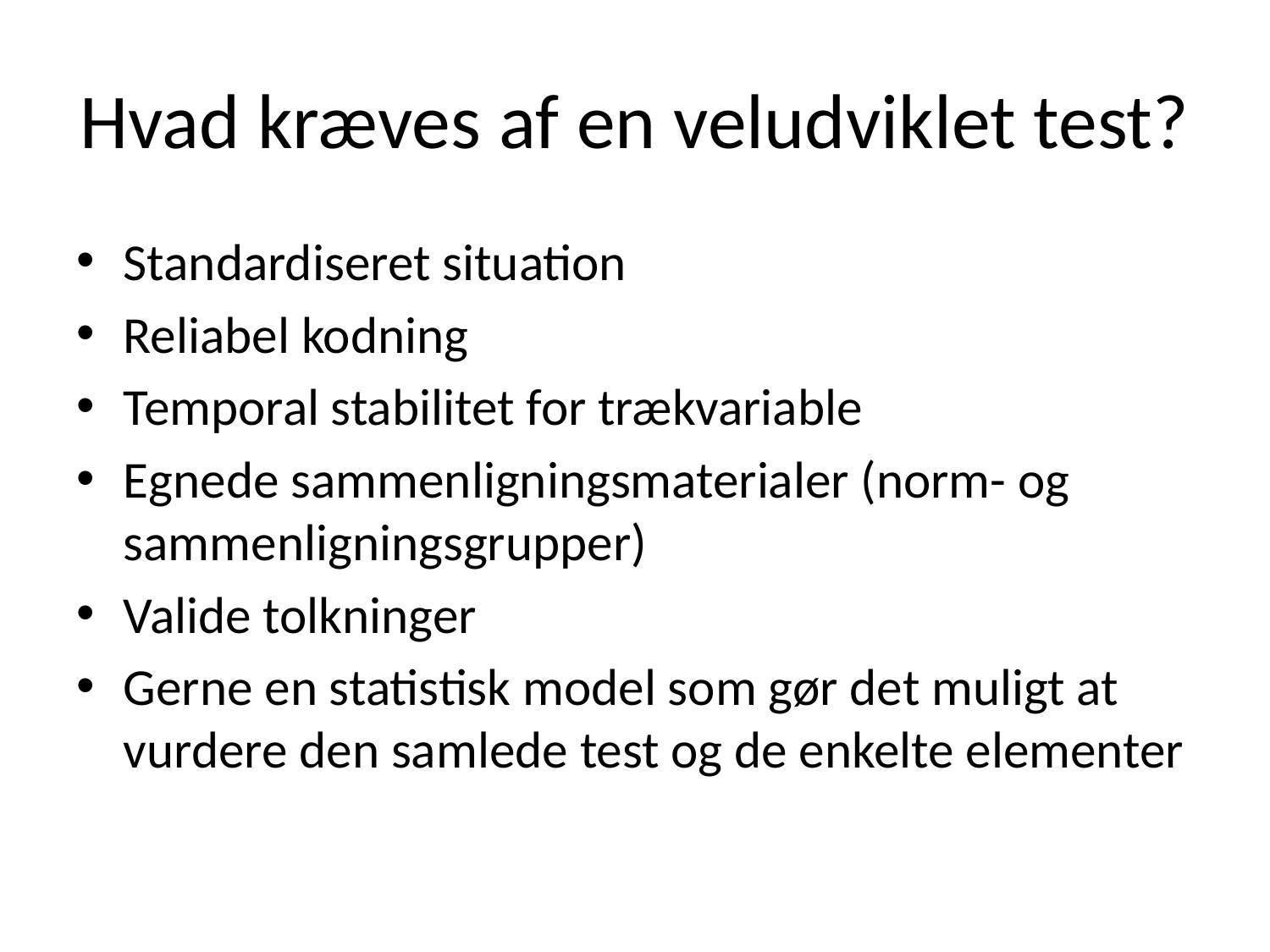

# Hvad kræves af en veludviklet test?
Standardiseret situation
Reliabel kodning
Temporal stabilitet for trækvariable
Egnede sammenligningsmaterialer (norm- og sammenligningsgrupper)
Valide tolkninger
Gerne en statistisk model som gør det muligt at vurdere den samlede test og de enkelte elementer